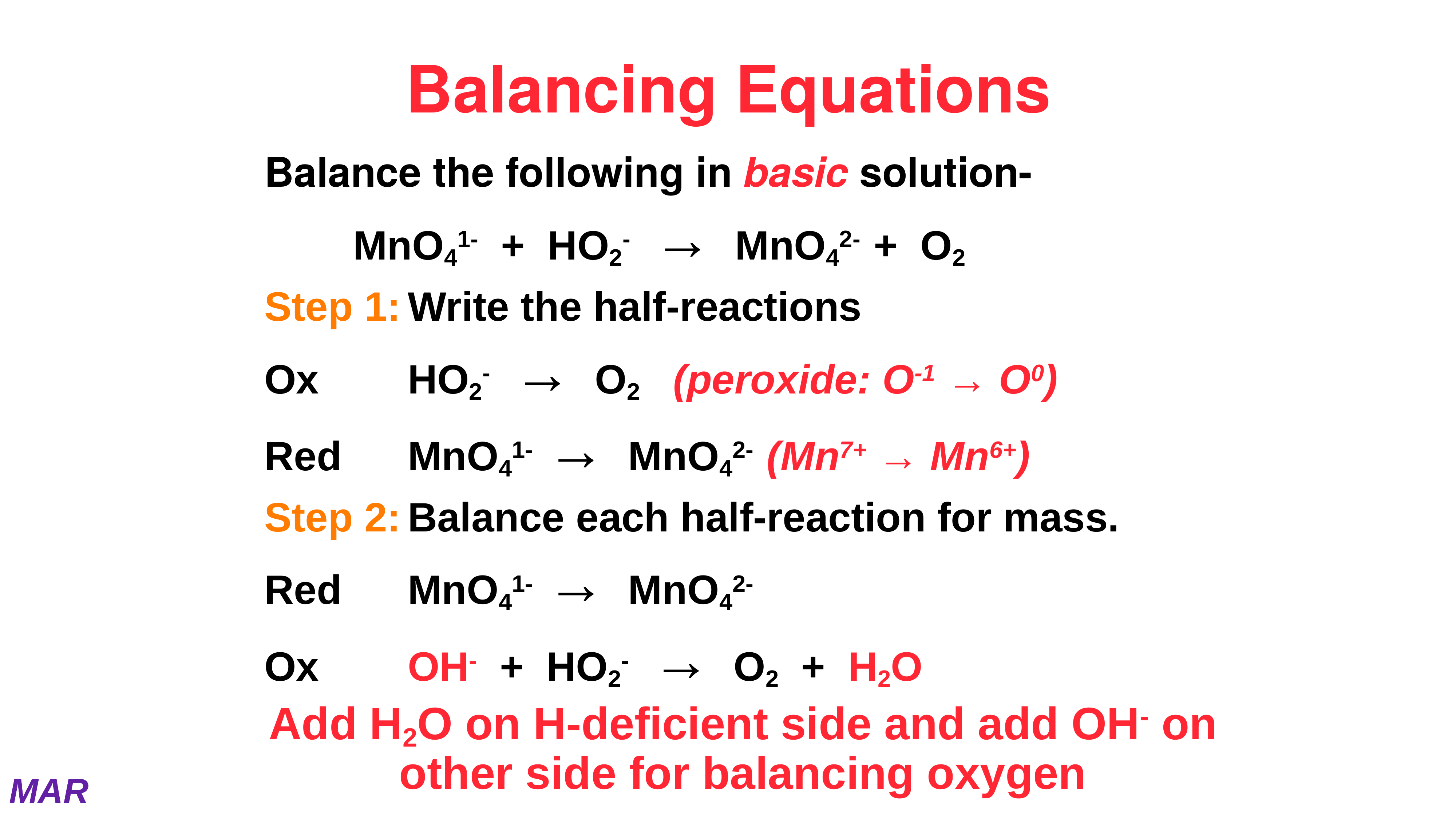

# Balancing Equations
Balance the following in basic solution-
 		MnO41-  +  HO2-  →  MnO42-  +  O2
Step 1:	Write the half-reactions
Ox		HO2-  →  O2     (peroxide: O-1 → O0)
Red		MnO41-  →  MnO42-  (Mn7+ → Mn6+)
Step 2:	Balance each half-reaction for mass.
Red		MnO41-  →  MnO42-
Ox		OH-  +  HO2-  →  O2  +  H2O
Add H2O on H-deficient side and add OH- on other side for balancing oxygen
MAR